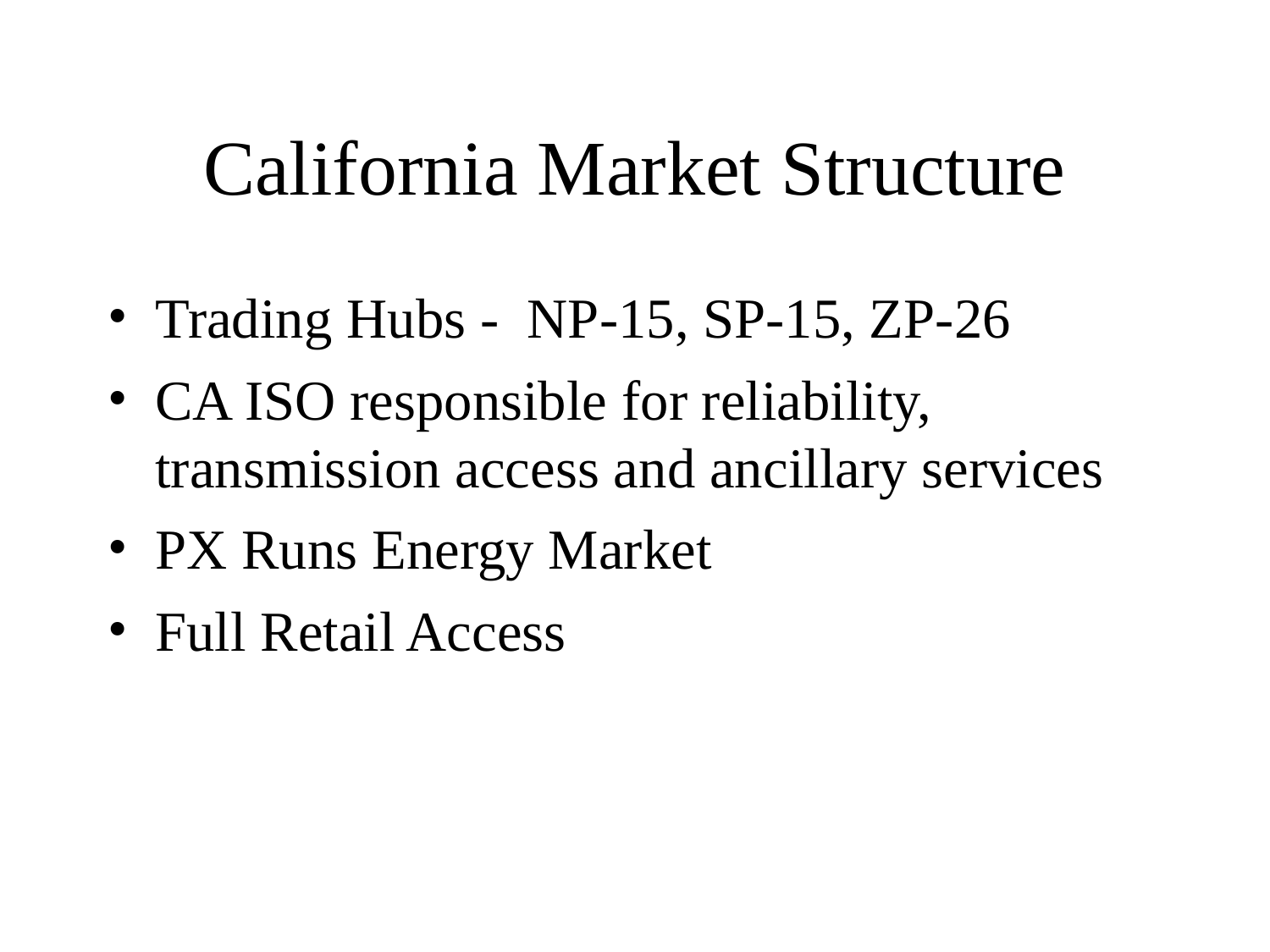

# California Market Structure
Trading Hubs -  NP-15, SP-15, ZP-26
CA ISO responsible for reliability, transmission access and ancillary services
PX Runs Energy Market
Full Retail Access